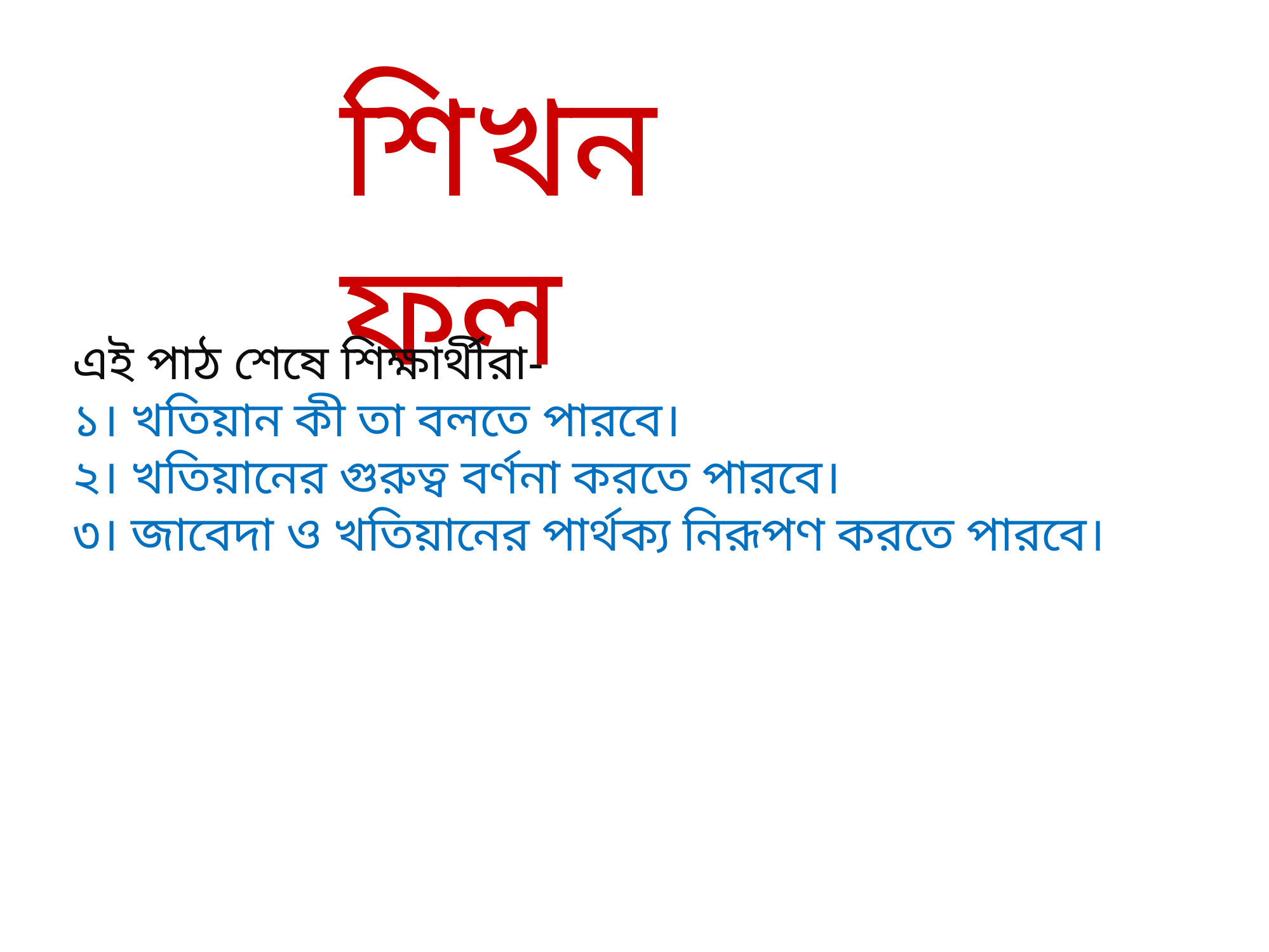

শিখন ফল
এই পাঠ শেষে শিক্ষার্থীরা-
১। খতিয়ান কী তা বলতে পারবে।
২। খতিয়ানের গুরুত্ব বর্ণনা করতে পারবে।
৩। জাবেদা ও খতিয়ানের পার্থক্য নিরূপণ করতে পারবে।